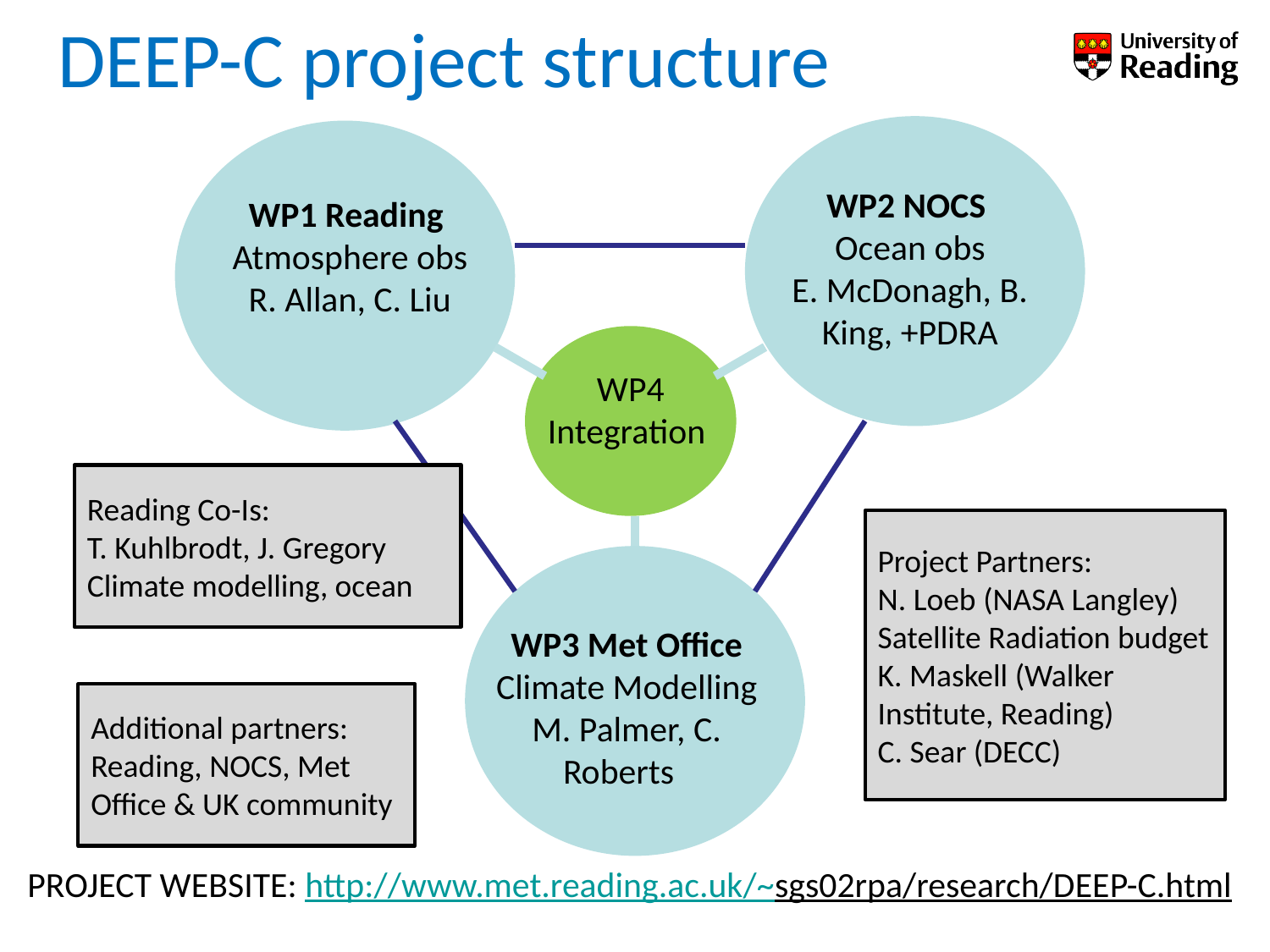

# DEEP-C project structure

WP2 NOCS
Ocean obs
E. McDonagh, B. King, +PDRA
WP1 Reading
Atmosphere obs
R. Allan, C. Liu

WP4
Integration

Reading Co-Is:
T. Kuhlbrodt, J. Gregory
Climate modelling, ocean

Project Partners:
N. Loeb (NASA Langley) Satellite Radiation budget
K. Maskell (Walker Institute, Reading)
C. Sear (DECC)

WP3 Met Office
Climate Modelling
M. Palmer, C. Roberts
Additional partners:
Reading, NOCS, Met Office & UK community
PROJECT WEBSITE: http://www.met.reading.ac.uk/~sgs02rpa/research/DEEP-C.html